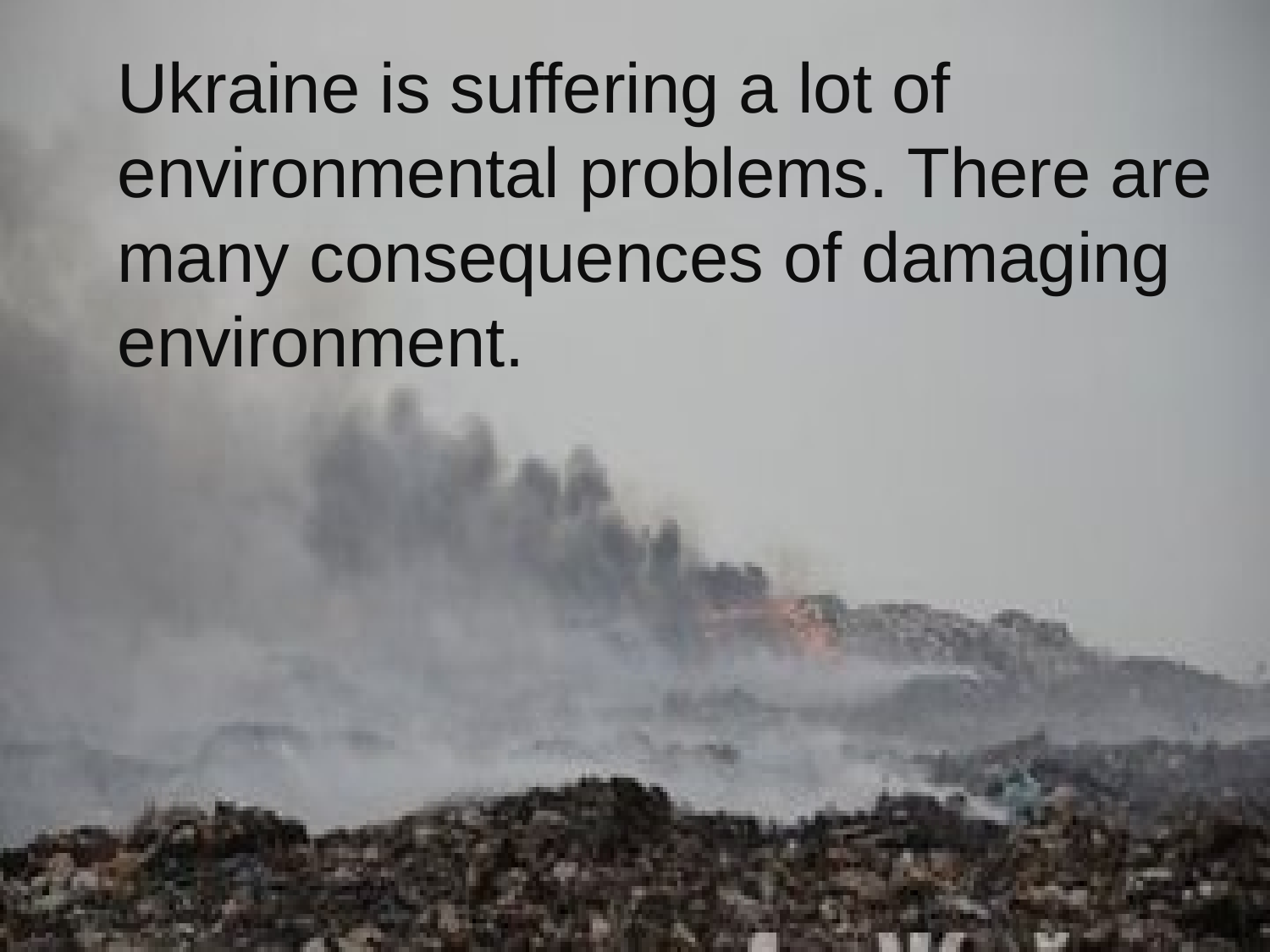

Ukraine is suffering a lot of environmental problems. There are many consequences of damaging environment.